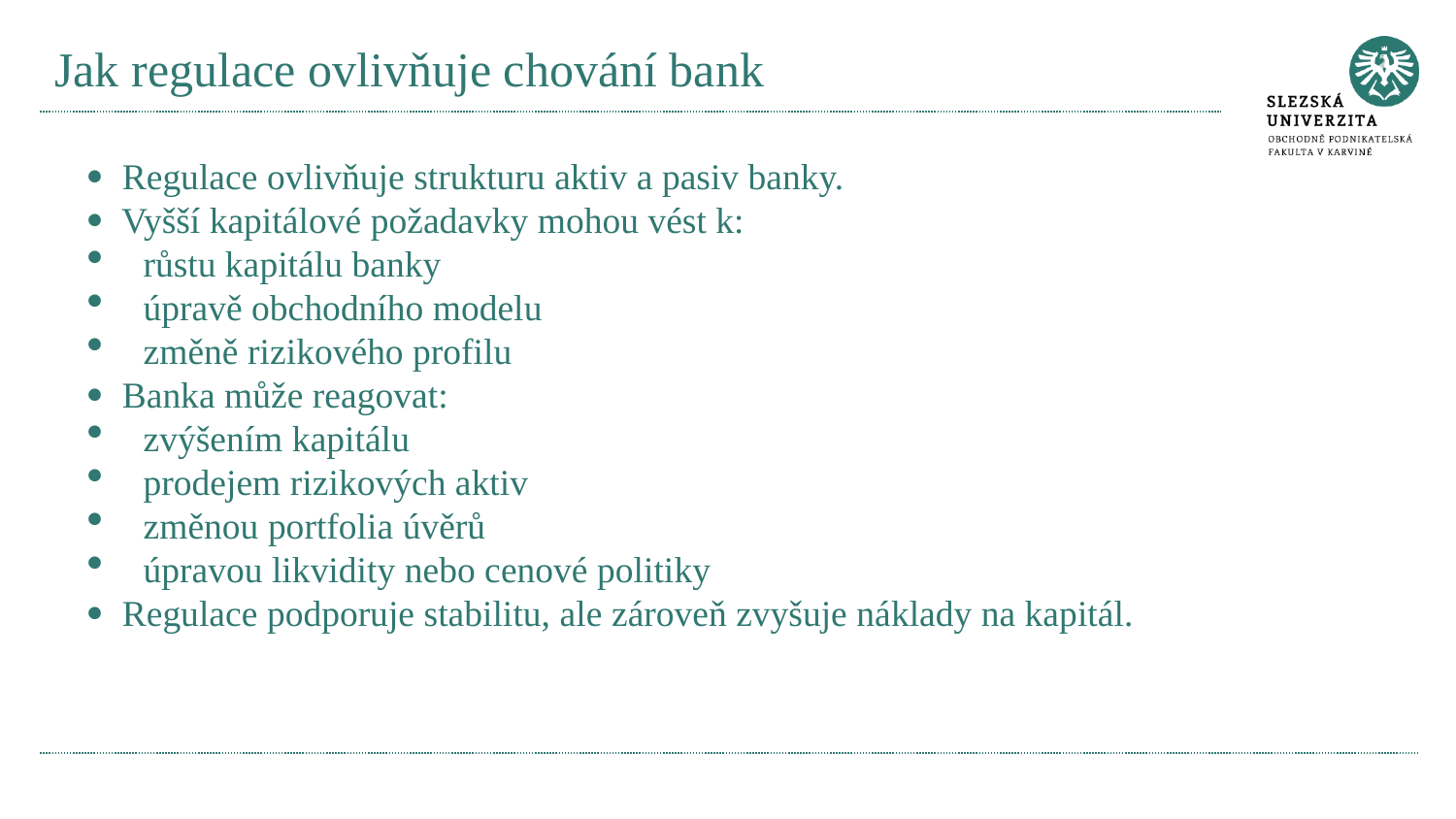

# Jak regulace ovlivňuje chování bank
•  Regulace ovlivňuje strukturu aktiv a pasiv banky.
•  Vyšší kapitálové požadavky mohou vést k:
růstu kapitálu banky
úpravě obchodního modelu
změně rizikového profilu
•  Banka může reagovat:
zvýšením kapitálu
prodejem rizikových aktiv
změnou portfolia úvěrů
úpravou likvidity nebo cenové politiky
•  Regulace podporuje stabilitu, ale zároveň zvyšuje náklady na kapitál.